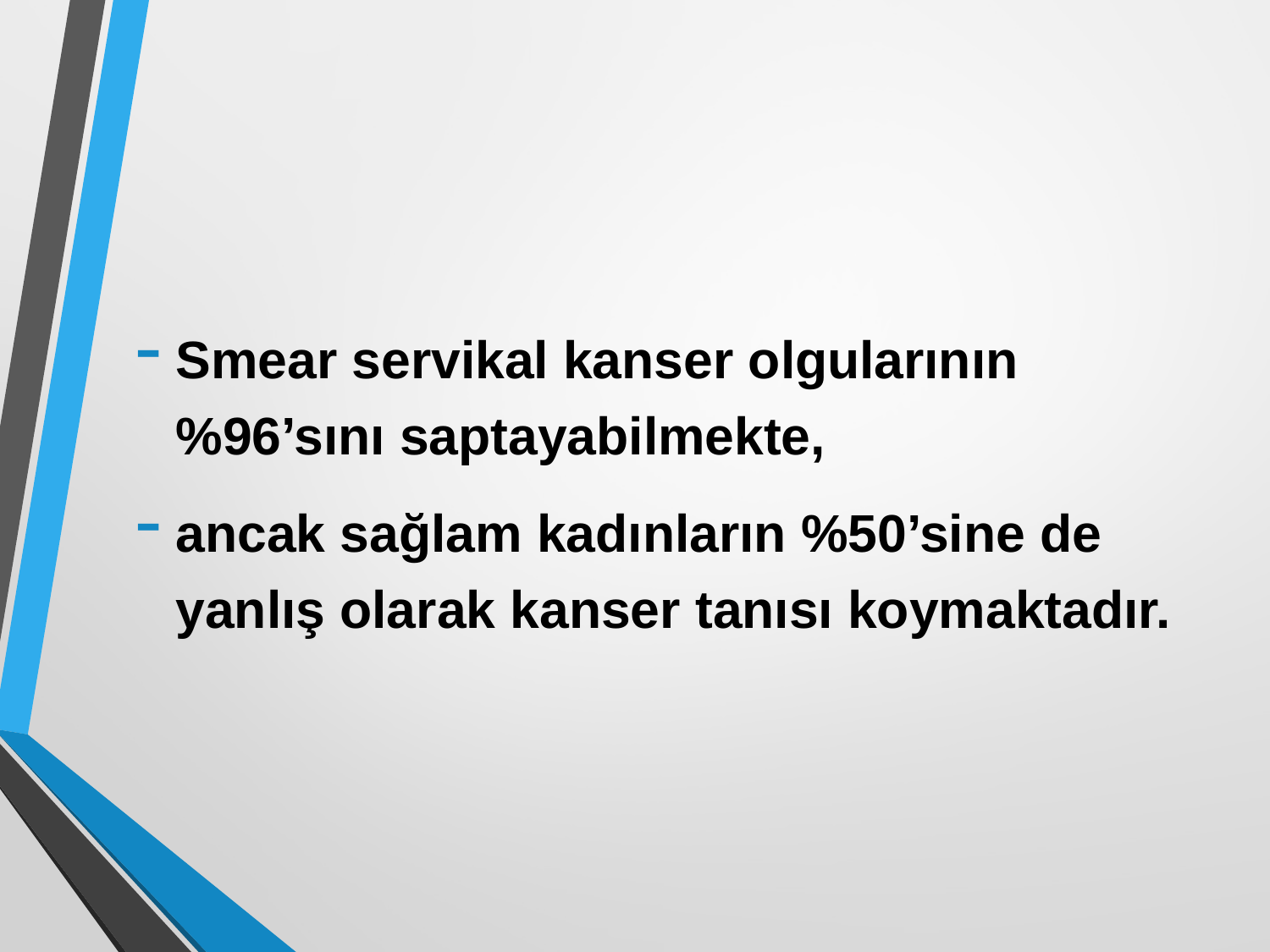

Smear servikal kanser olgularının %96’sını saptayabilmekte,
ancak sağlam kadınların %50’sine de yanlış olarak kanser tanısı koymaktadır.